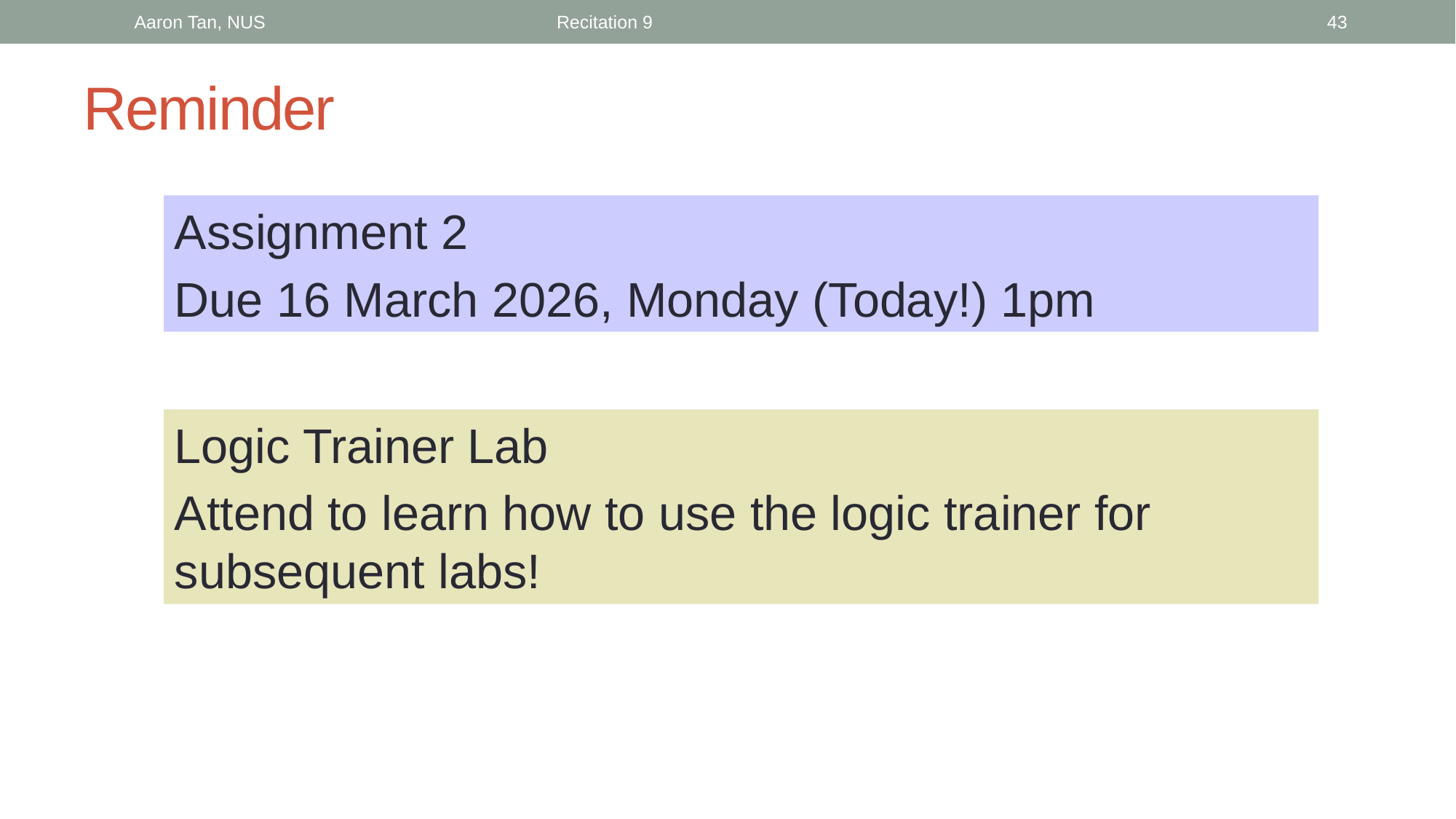

Aaron Tan, NUS
Recitation 9
43
Reminder
Assignment 2
Due 16 March 2026, Monday (Today!) 1pm
Logic Trainer Lab
Attend to learn how to use the logic trainer for subsequent labs!